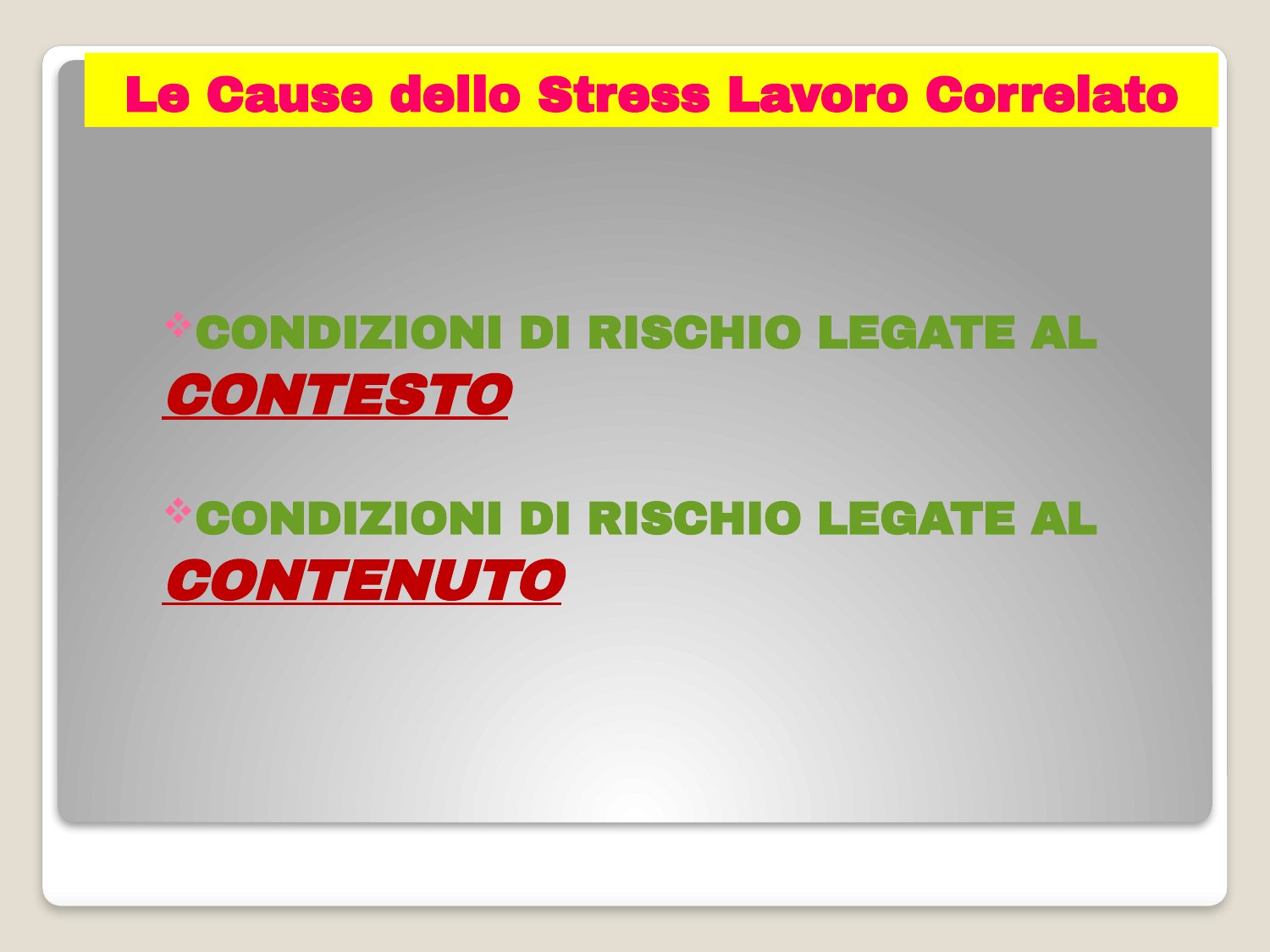

# Le Cause dello Stress Lavoro Correlato

CONDIZIONI DI RISCHIO LEGATE AL CONTESTO

CONDIZIONI DI RISCHIO LEGATE AL CONTENUTO